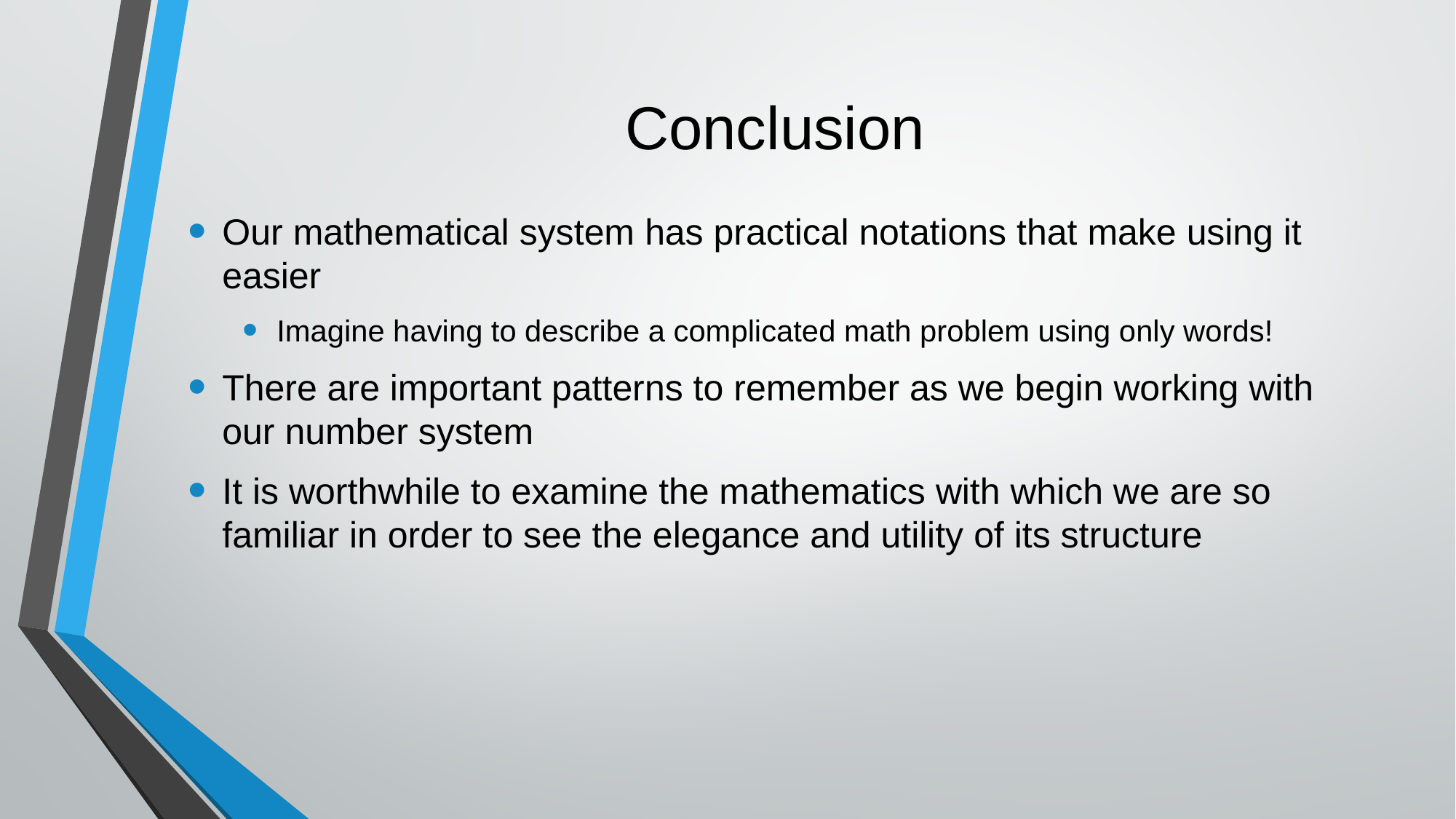

# Conclusion
Our mathematical system has practical notations that make using it easier
Imagine having to describe a complicated math problem using only words!
There are important patterns to remember as we begin working with our number system
It is worthwhile to examine the mathematics with which we are so familiar in order to see the elegance and utility of its structure